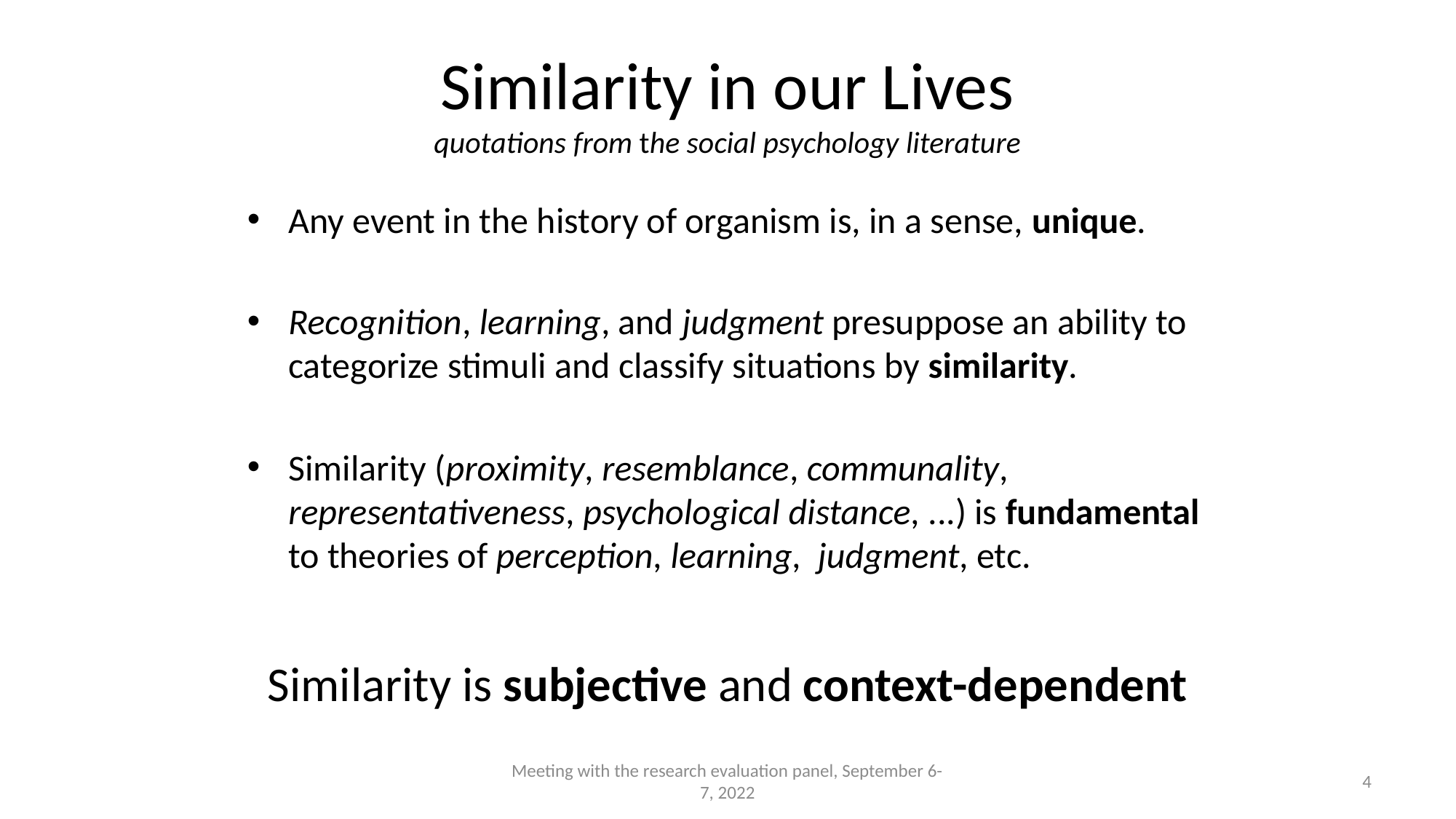

# Similarity in our Lives quotations from the social psychology literature
Any event in the history of organism is, in a sense, unique.

Recognition, learning, and judgment presuppose an ability to categorize stimuli and classify situations by similarity.

Similarity (proximity, resemblance, communality, representativeness, psychological distance, ...) is fundamental to theories of perception, learning,  judgment, etc.

Similarity is subjective and context-dependent
Meeting with the research evaluation panel, September 6-7, 2022
4